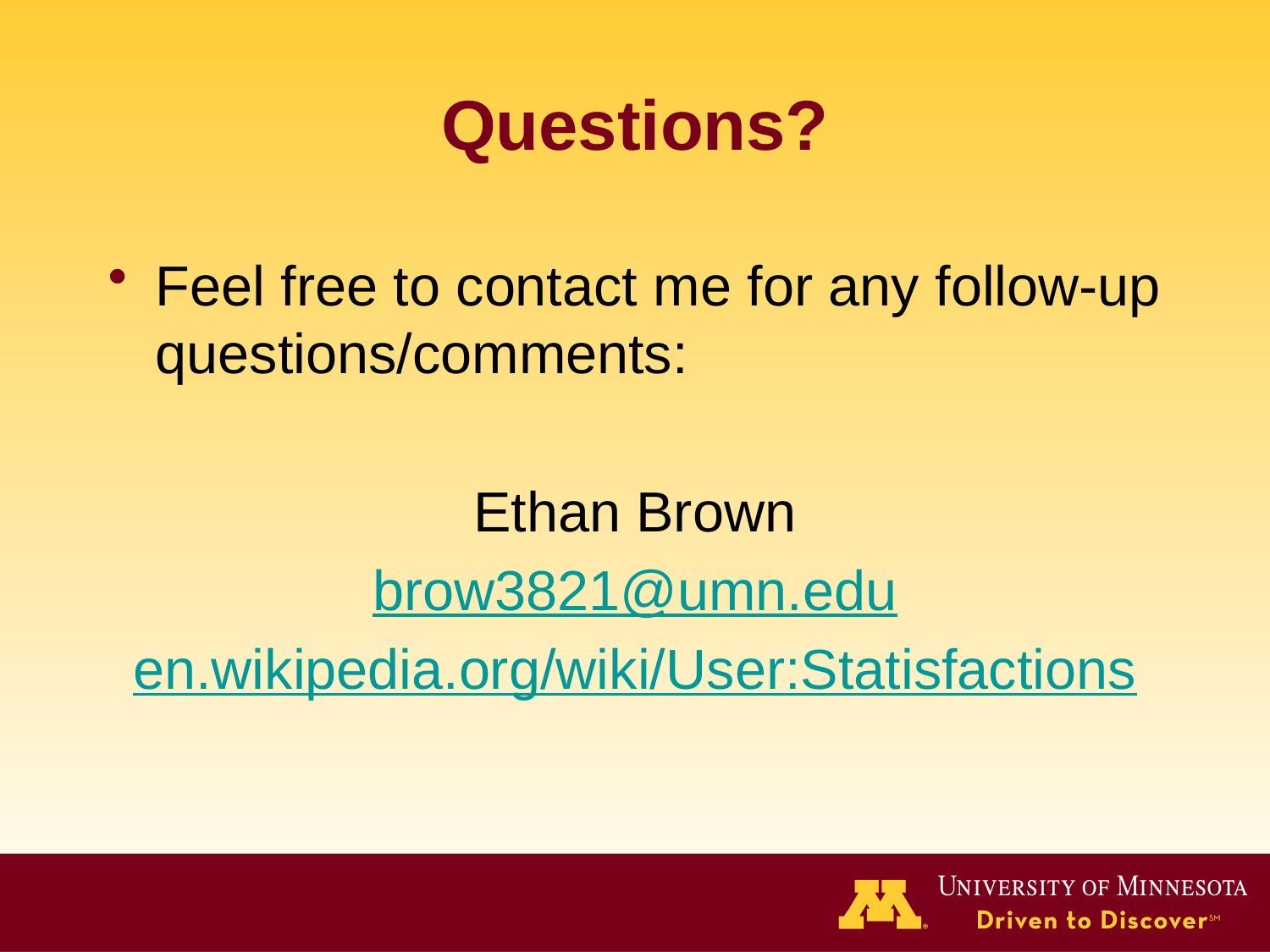

# Questions?
Feel free to contact me for any follow-up questions/comments:

Ethan Brown
brow3821@umn.edu
en.wikipedia.org/wiki/User:Statisfactions